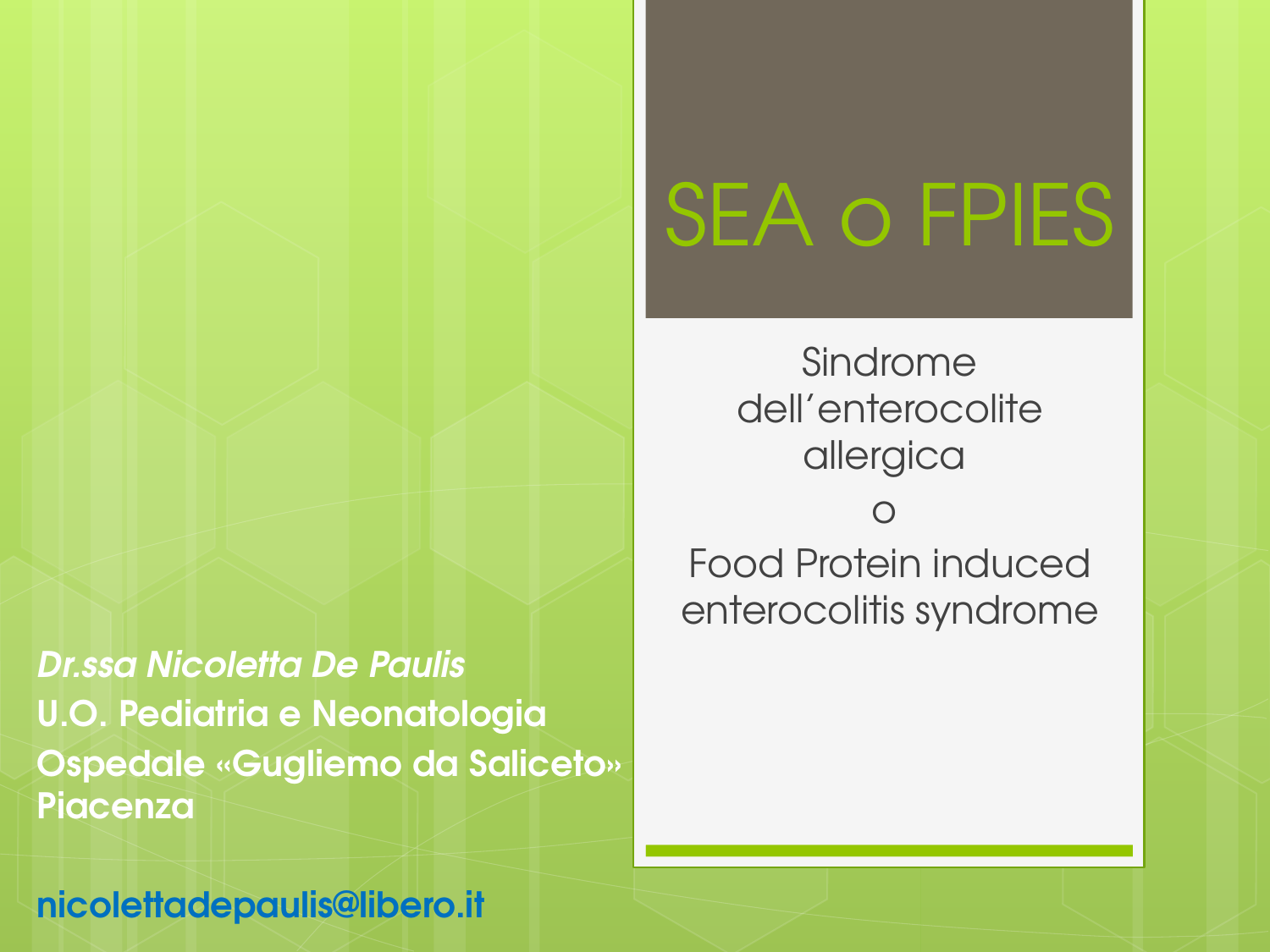

# SEA o FPIES
Sindrome dell’enterocolite allergica
o
Food Protein induced enterocolitis syndrome

Dr.ssa Nicoletta De Paulis
U.O. Pediatria e Neonatologia
Ospedale «Gugliemo da Saliceto» Piacenza

nicolettadepaulis@libero.it